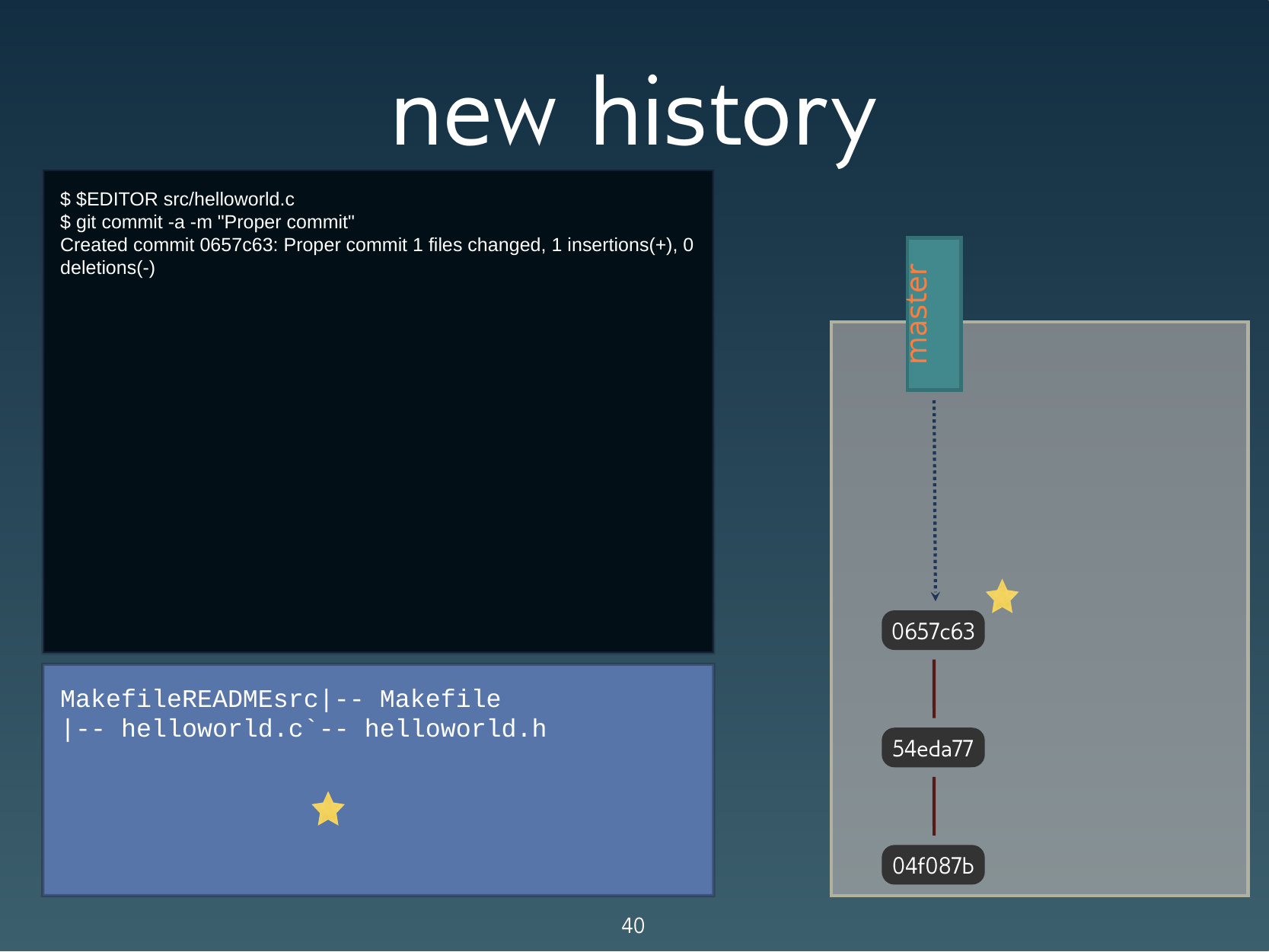

# new history
$ $EDITOR src/helloworld.c
$ git commit -a -m "Proper commit"
Created commit 0657c63: Proper commit 1 files changed, 1 insertions(+), 0 deletions(-)
master

0657c63

MakefileREADMEsrc|-- Makefile
|-- helloworld.c`-- helloworld.h
54eda77

04f087b
40